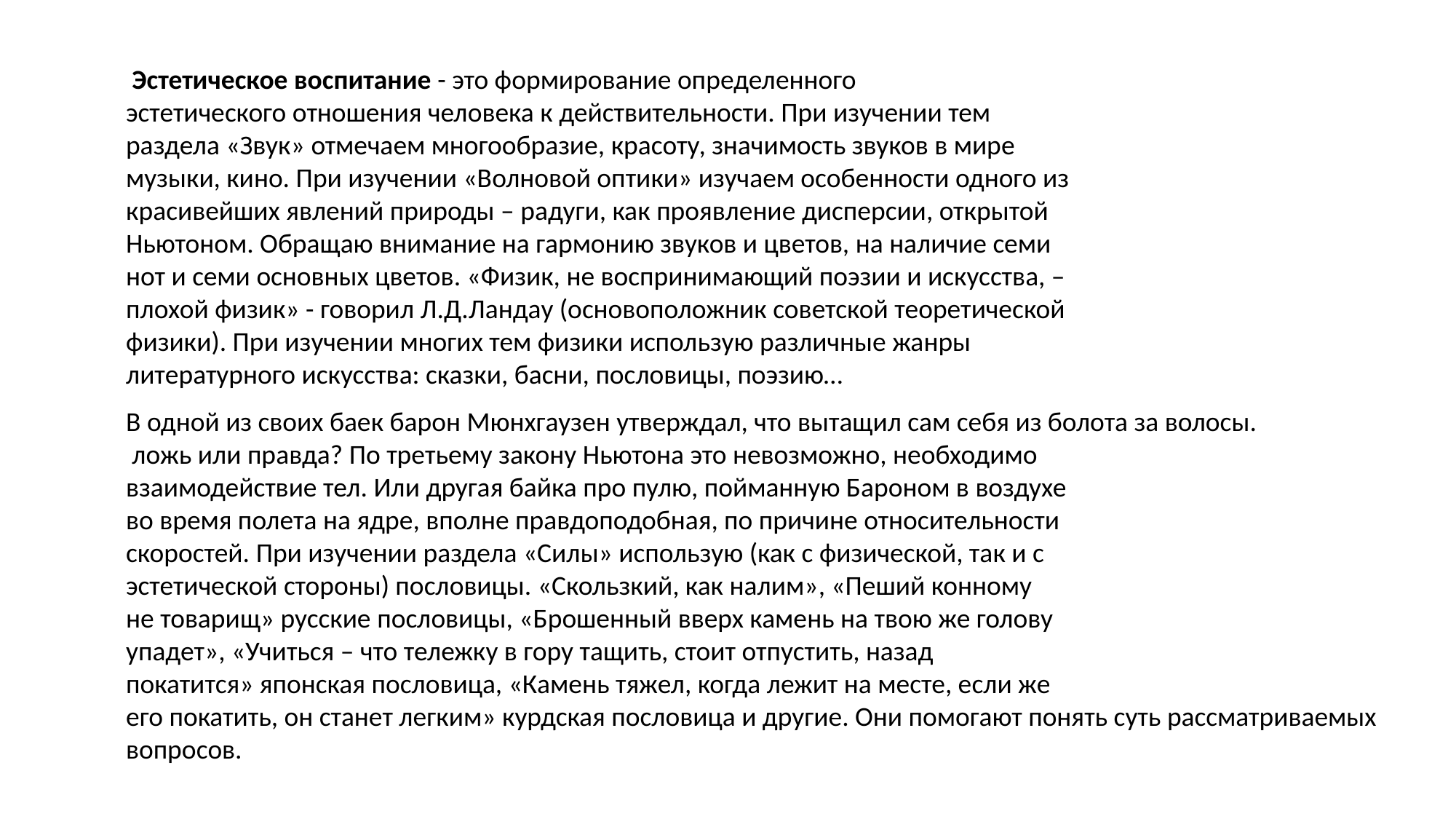

Эстетическое воспитание - это формирование определенного
эстетического отношения человека к действительности. При изучении тем
раздела «Звук» отмечаем многообразие, красоту, значимость звуков в мире
музыки, кино. При изучении «Волновой оптики» изучаем особенности одного из
красивейших явлений природы – радуги, как проявление дисперсии, открытой
Ньютоном. Обращаю внимание на гармонию звуков и цветов, на наличие семи
нот и семи основных цветов. «Физик, не воспринимающий поэзии и искусства, –
плохой физик» - говорил Л.Д.Ландау (основоположник советской теоретической
физики). При изучении многих тем физики использую различные жанры
литературного искусства: сказки, басни, пословицы, поэзию…
В одной из своих баек барон Мюнхгаузен утверждал, что вытащил сам себя из болота за волосы.
 ложь или правда? По третьему закону Ньютона это невозможно, необходимо
взаимодействие тел. Или другая байка про пулю, пойманную Бароном в воздухе
во время полета на ядре, вполне правдоподобная, по причине относительности
скоростей. При изучении раздела «Силы» использую (как с физической, так и с
эстетической стороны) пословицы. «Скользкий, как налим», «Пеший конному
не товарищ» русские пословицы, «Брошенный вверх камень на твою же голову
упадет», «Учиться – что тележку в гору тащить, стоит отпустить, назад
покатится» японская пословица, «Камень тяжел, когда лежит на месте, если же
его покатить, он станет легким» курдская пословица и другие. Они помогают понять суть рассматриваемых вопросов.